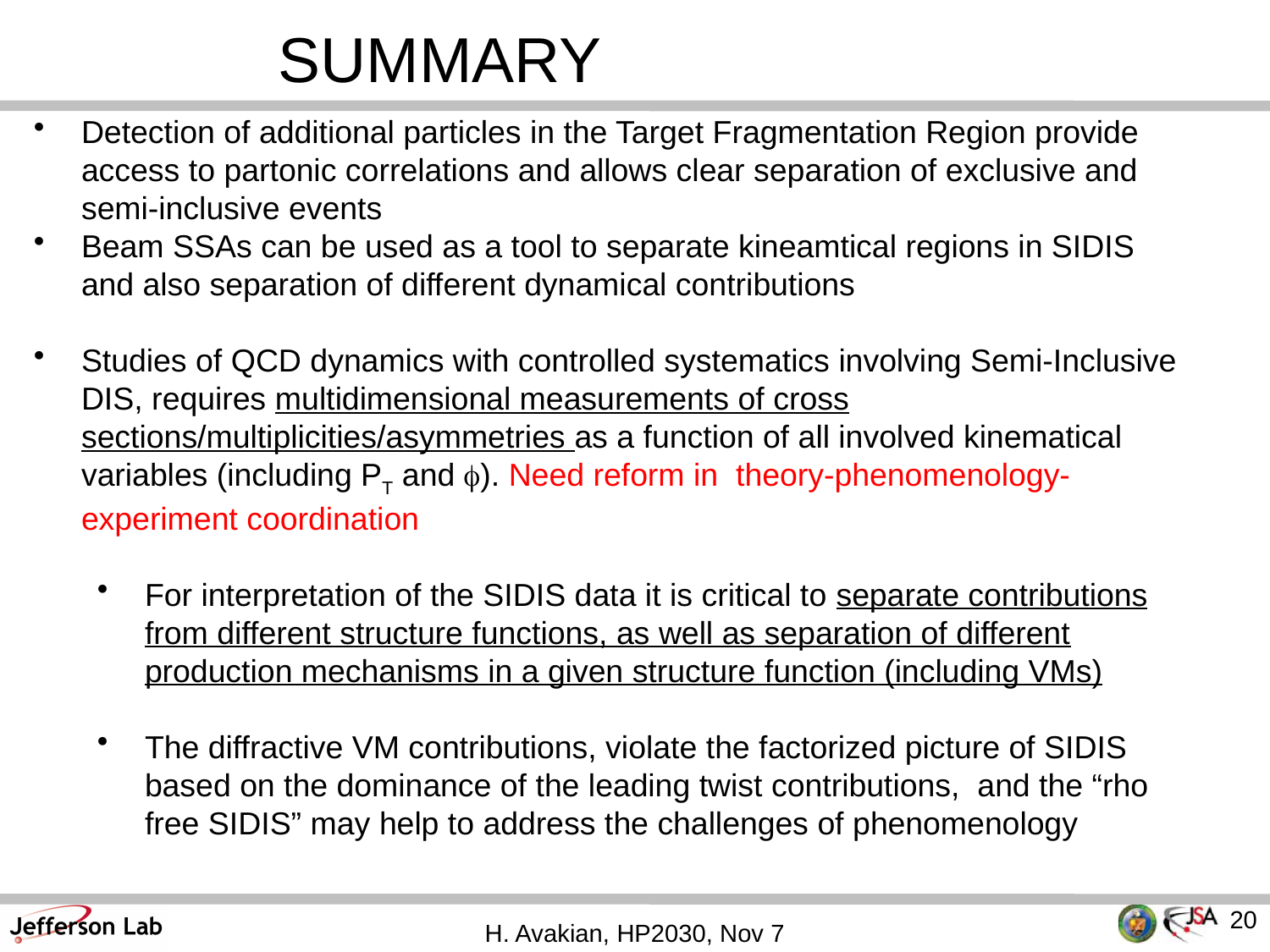

SUMMARY
Detection of additional particles in the Target Fragmentation Region provide access to partonic correlations and allows clear separation of exclusive and semi-inclusive events
Beam SSAs can be used as a tool to separate kineamtical regions in SIDIS and also separation of different dynamical contributions

Studies of QCD dynamics with controlled systematics involving Semi-Inclusive DIS, requires multidimensional measurements of cross sections/multiplicities/asymmetries as a function of all involved kinematical variables (including PT and φ). Need reform in  theory-phenomenology-experiment coordination

For interpretation of the SIDIS data it is critical to separate contributions from different structure functions, as well as separation of different production mechanisms in a given structure function (including VMs)

The diffractive VM contributions, violate the factorized picture of SIDIS based on the dominance of the leading twist contributions,  and the “rho free SIDIS” may help to address the challenges of phenomenology

20
H. Avakian, HP2030, Nov 7